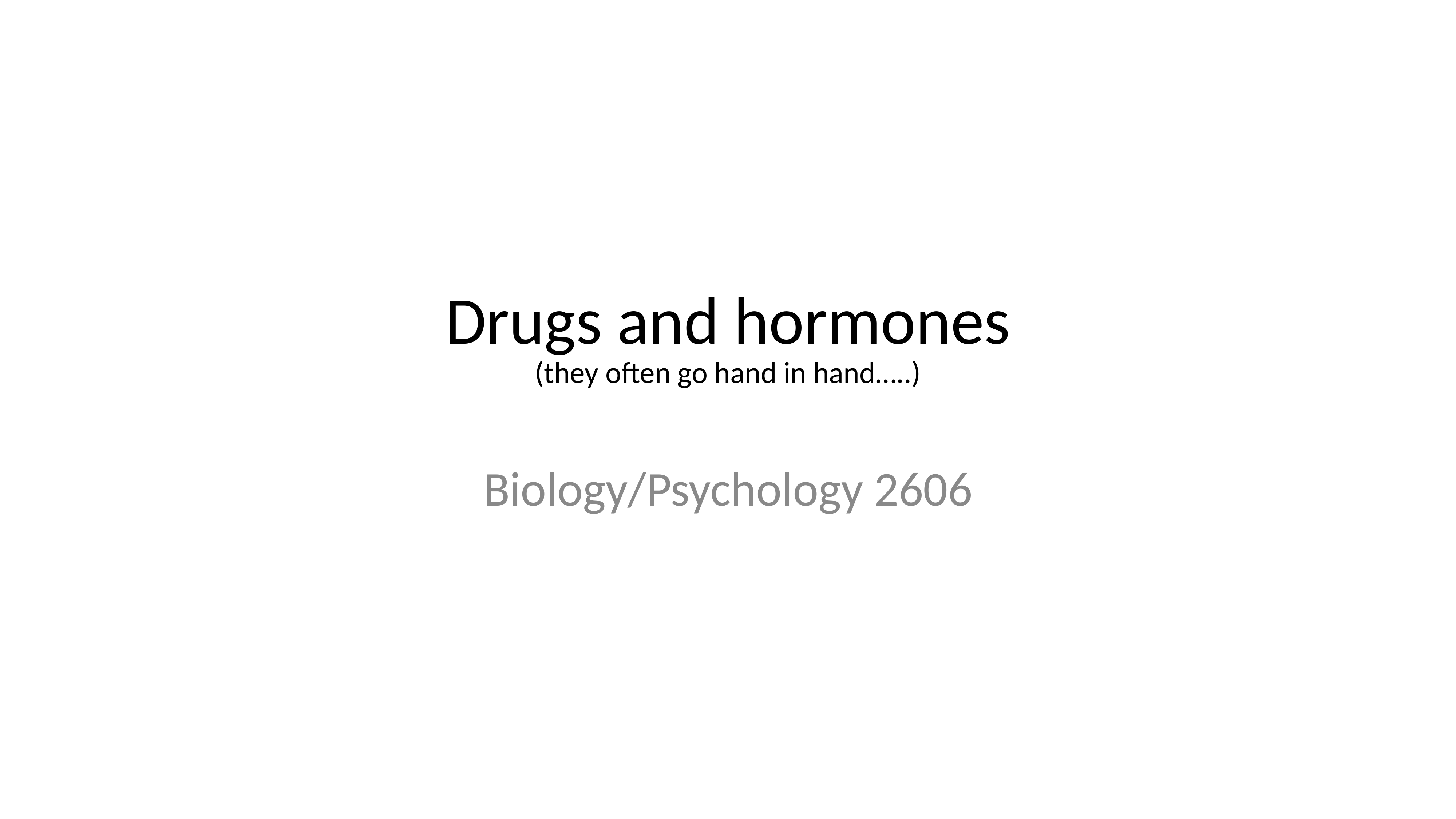

Drugs and hormones
(they often go hand in hand…..)
Biology/Psychology 2606